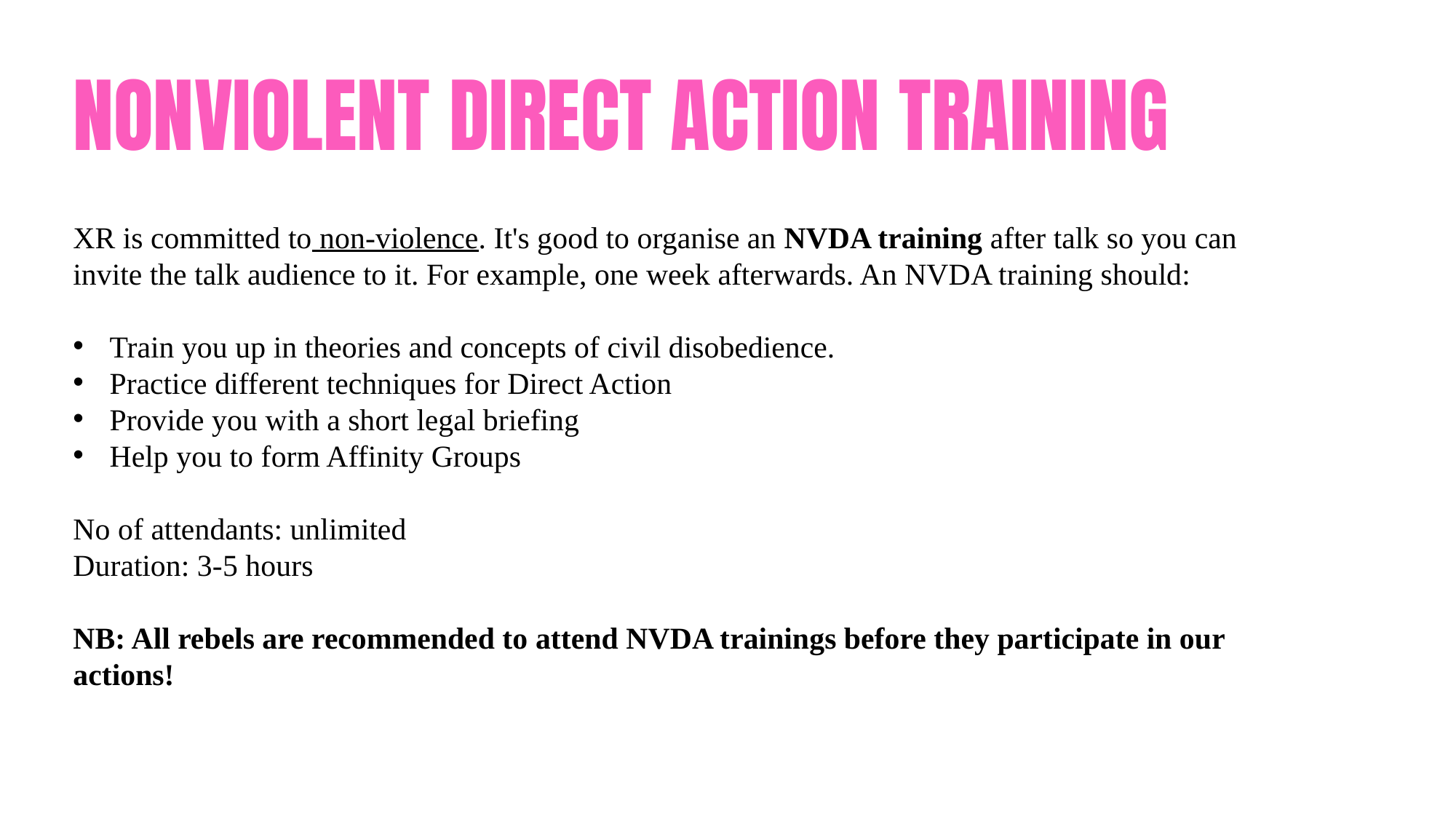

NONVIOLENT DIRECT ACTION TRAINING
XR is committed to non-violence. It's good to organise an NVDA training after talk so you can invite the talk audience to it. For example, one week afterwards. An NVDA training should:
Train you up in theories and concepts of civil disobedience.
Practice different techniques for Direct Action
Provide you with a short legal briefing
Help you to form Affinity Groups
No of attendants: unlimited
Duration: 3-5 hours
NB: All rebels are recommended to attend NVDA trainings before they participate in our actions!